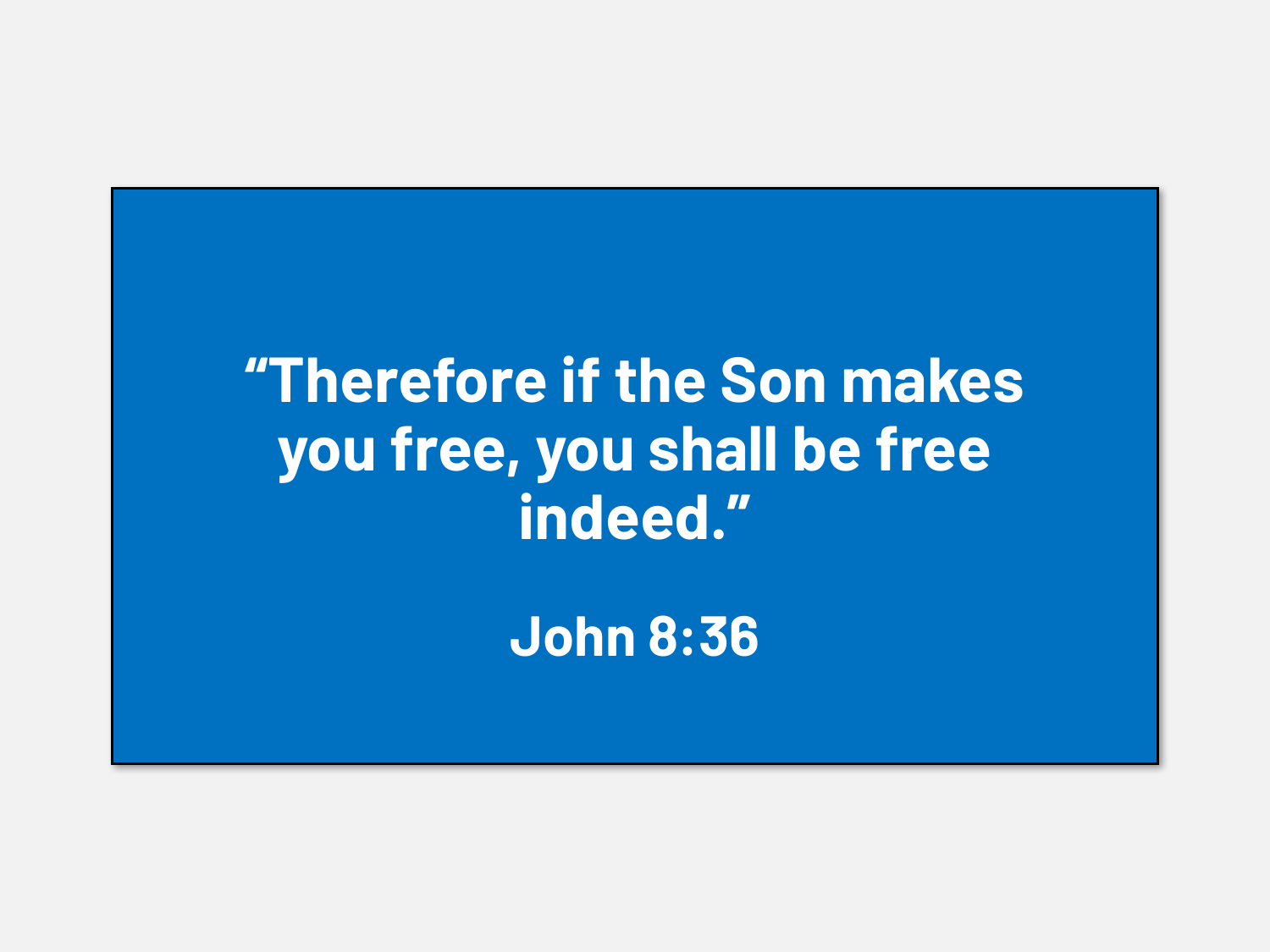

“Therefore if the Son makes you free, you shall be free indeed.”

John 8:36